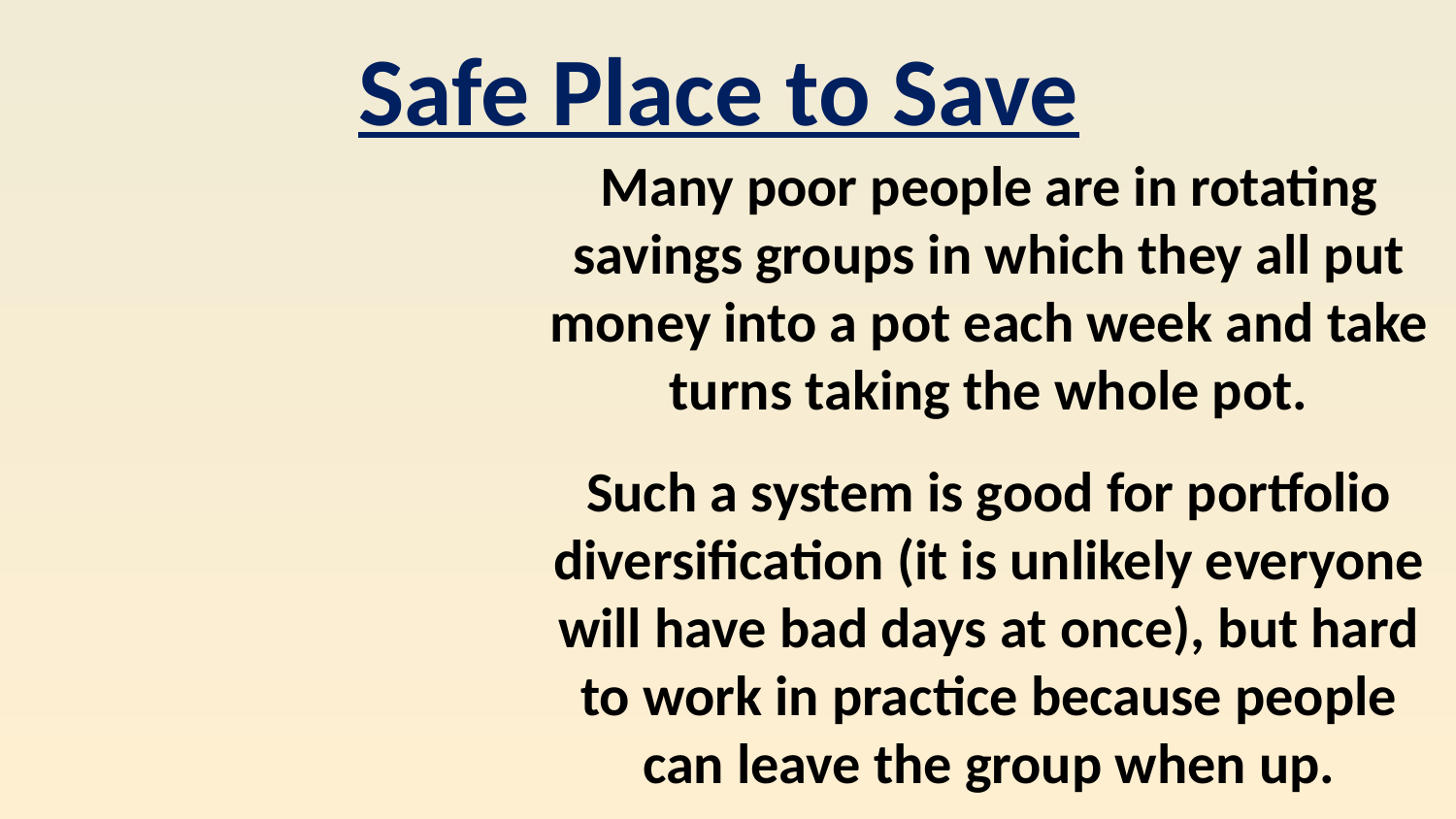

Safe Place to Save
Many poor people are in rotating savings groups in which they all put money into a pot each week and take turns taking the whole pot.

Such a system is good for portfolio diversification (it is unlikely everyone will have bad days at once), but hard to work in practice because people can leave the group when up.